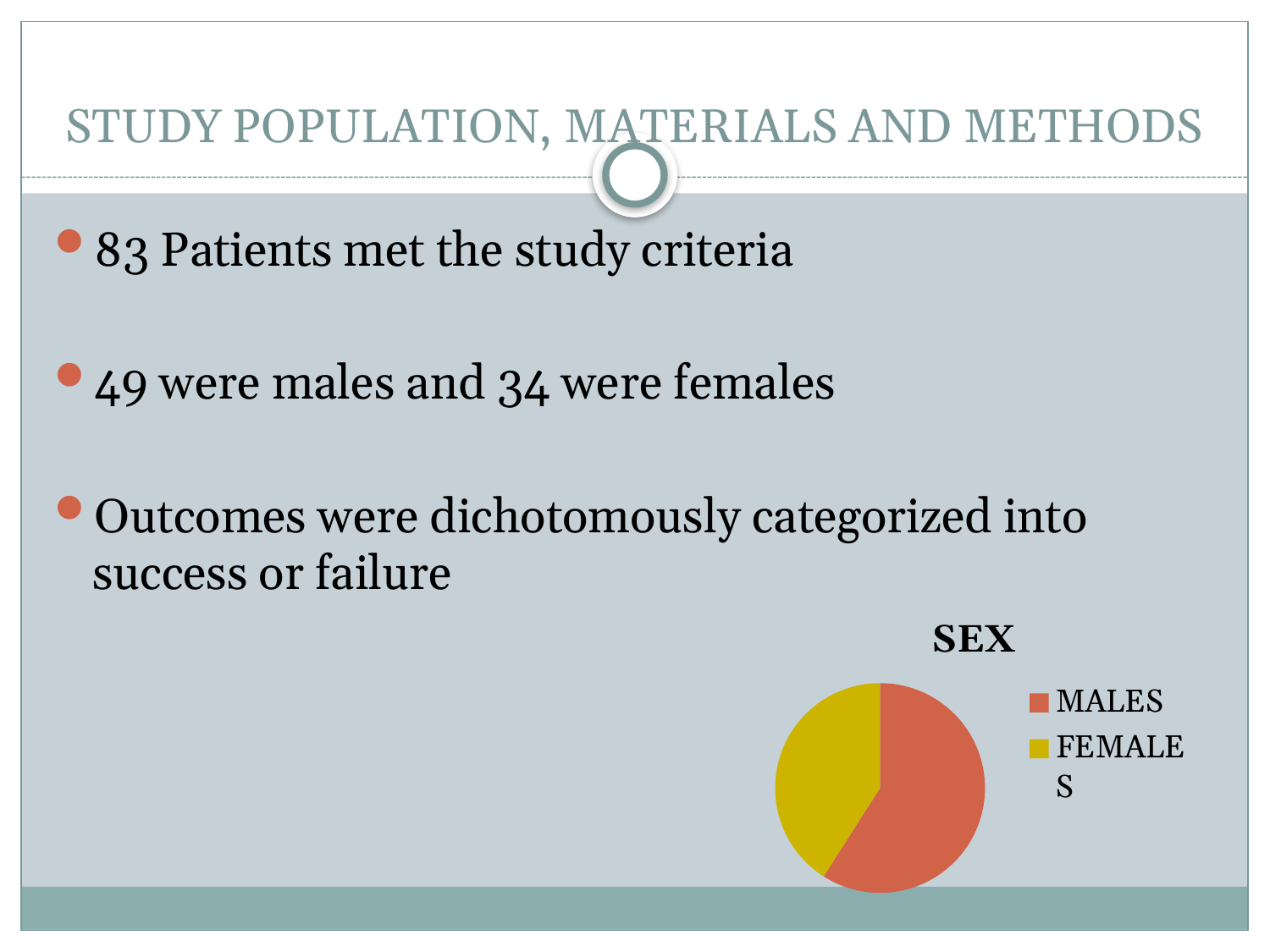

# STUDY POPULATION, MATERIALS AND METHODS
83 Patients met the study criteria

49 were males and 34 were females

Outcomes were dichotomously categorized into success or failure

### Chart:

| Category | SEX |
|---|---|
| MALES | 49.0 |
| FEMALES | 34.0 |